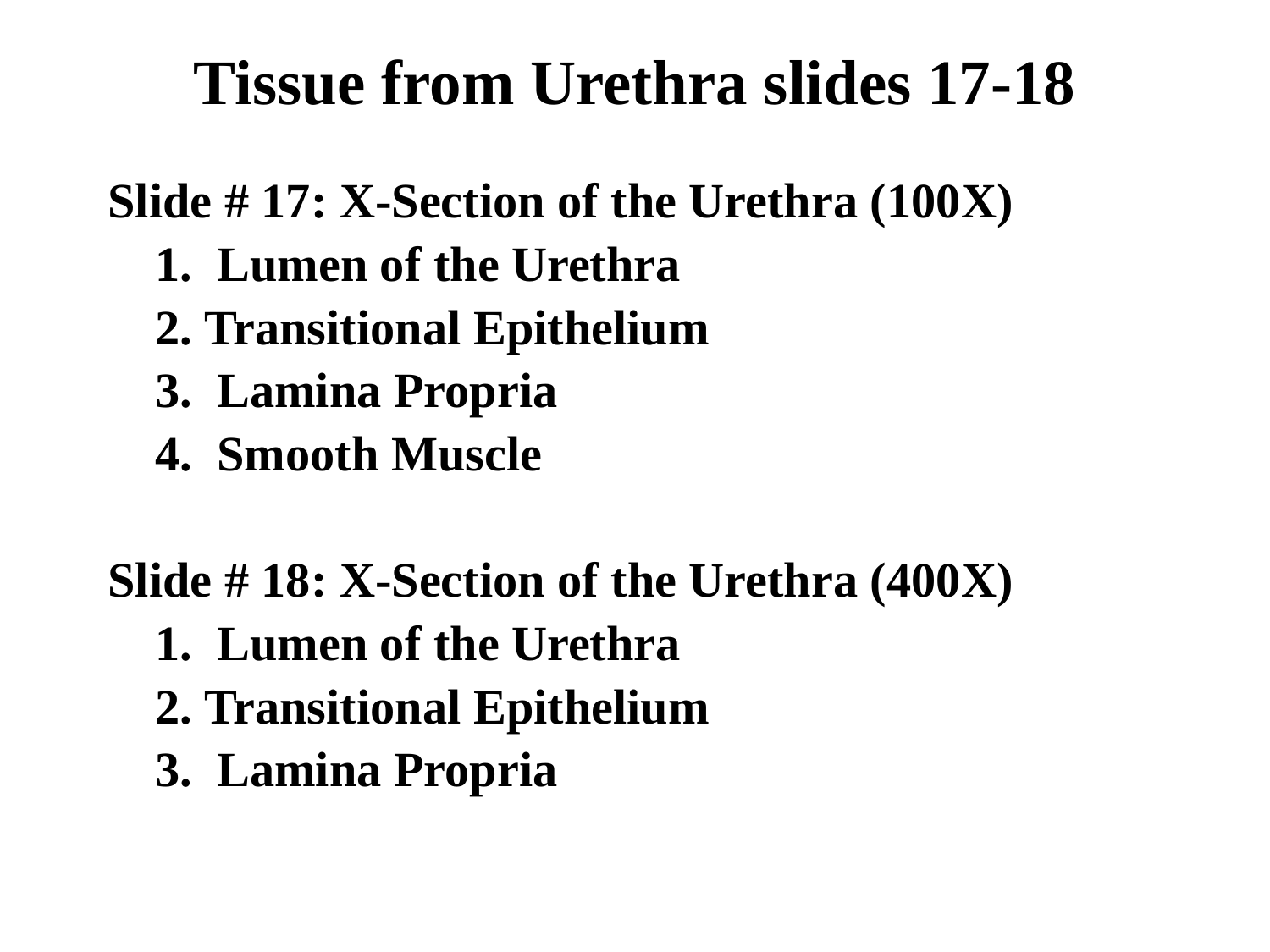

# Tissue from Urethra slides 17-18
Slide # 17: X-Section of the Urethra (100X)
	1.  Lumen of the Urethra
	2. Transitional Epithelium
	3.  Lamina Propria
	4.  Smooth Muscle

Slide # 18: X-Section of the Urethra (400X)
	1.  Lumen of the Urethra
	2. Transitional Epithelium
	3.  Lamina Propria